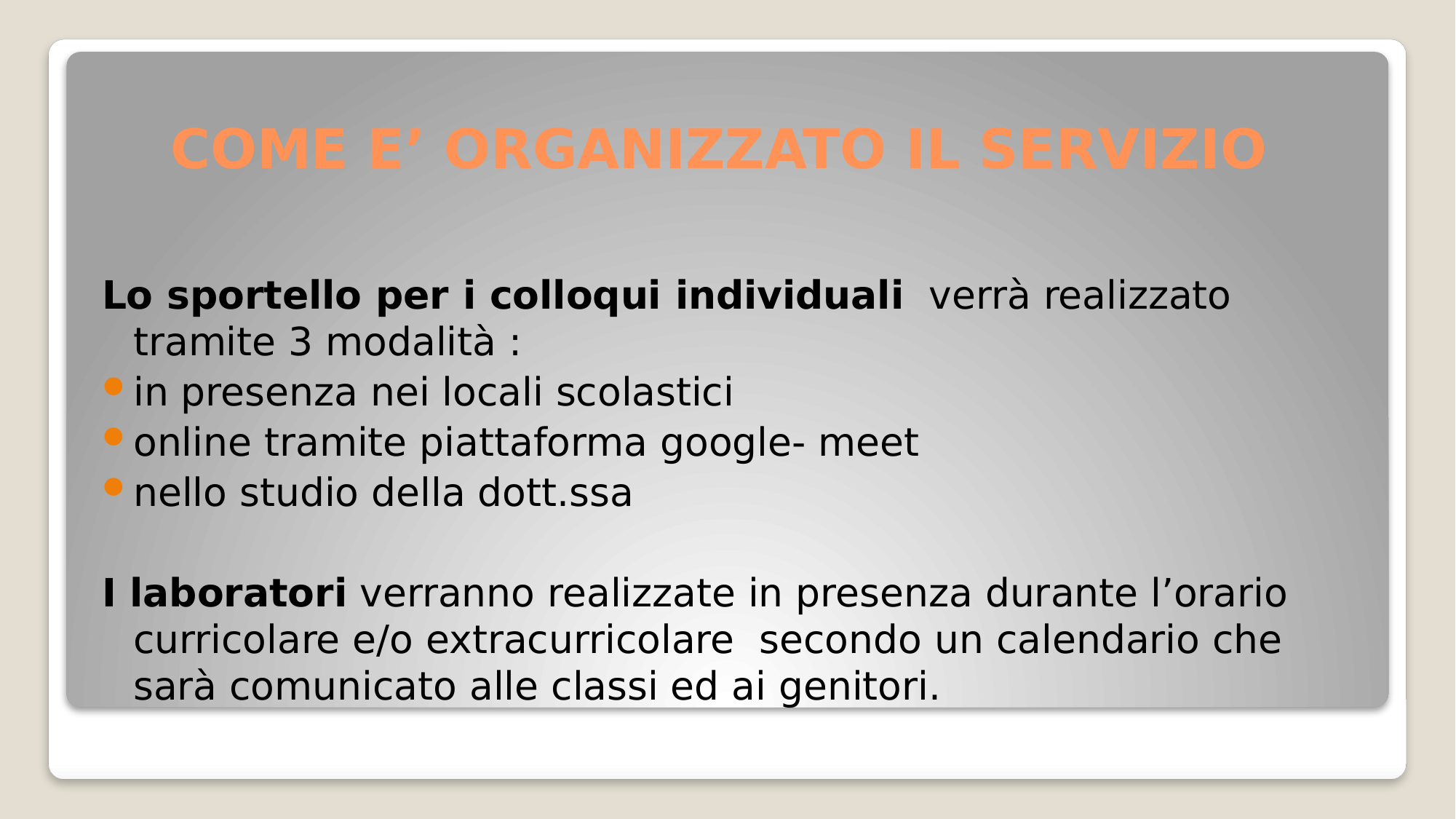

# COME E’ ORGANIZZATO IL SERVIZIO
Lo sportello per i colloqui individuali  verrà realizzato tramite 3 modalità :
in presenza nei locali scolastici
online tramite piattaforma google- meet
nello studio della dott.ssa

I laboratori verranno realizzate in presenza durante l’orario curricolare e/o extracurricolare  secondo un calendario che sarà comunicato alle classi ed ai genitori.